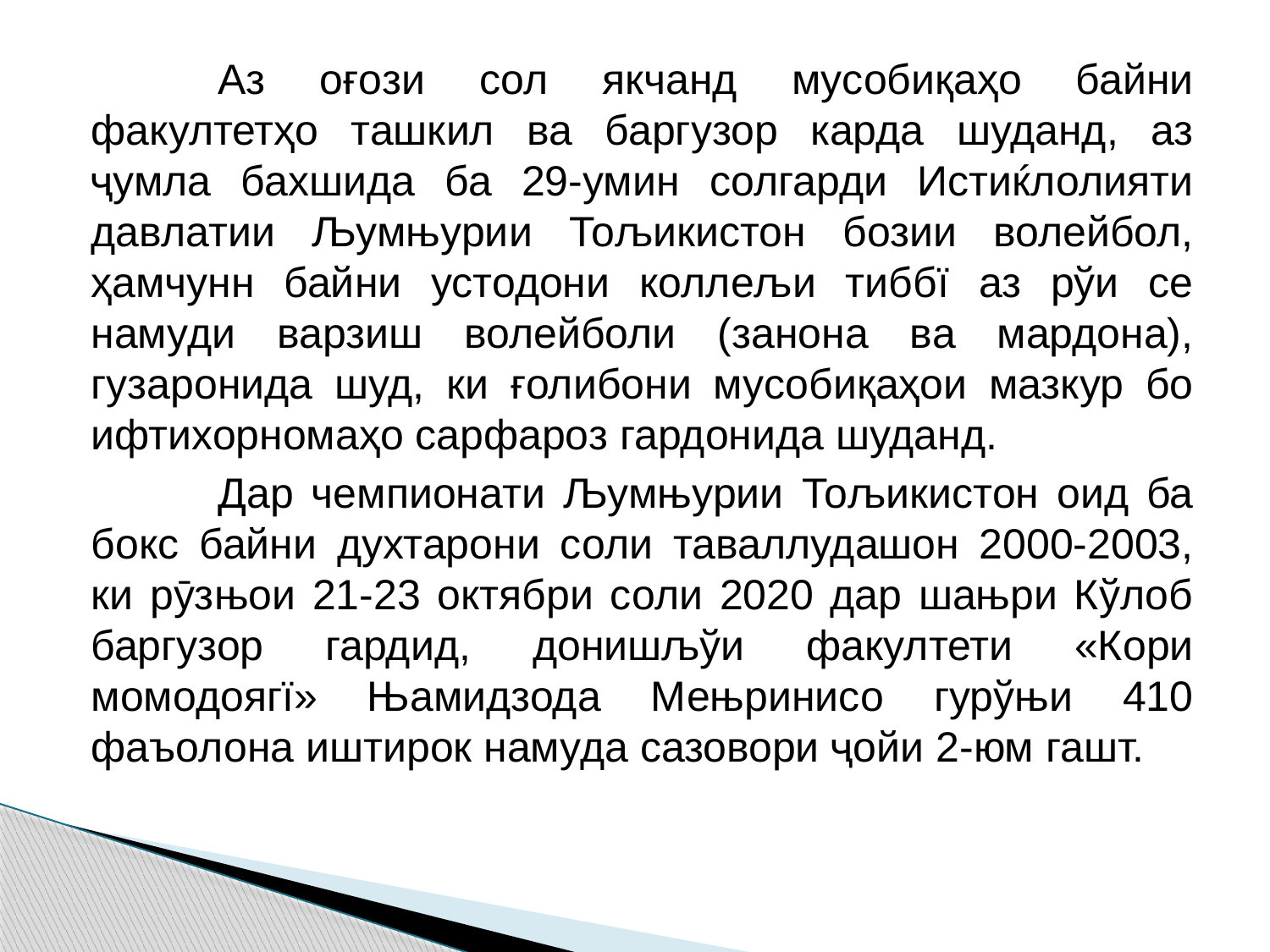

Аз оғози сол якчанд мусобиқаҳо байни факултетҳо ташкил ва баргузор карда шуданд, аз ҷумла бахшида ба 29-умин солгарди Истиќлолияти давлатии Љумњурии Тољикистон бозии волейбол, ҳамчунн байни устодони коллељи тиббї аз рўи се намуди варзиш волейболи (занона ва мардона), гузаронида шуд, ки ғолибони мусобиқаҳои мазкур бо ифтихорномаҳо сарфароз гардонида шуданд.
	Дар чемпионати Љумњурии Тољикистон оид ба бокс байни духтарони соли таваллудашон 2000-2003, ки рӯзњои 21-23 октябри соли 2020 дар шањри Кўлоб баргузор гардид, донишљўи факултети «Кори момодоягї» Њамидзода Мењринисо гурўњи 410 фаъолона иштирок намуда сазовори ҷойи 2-юм гашт.